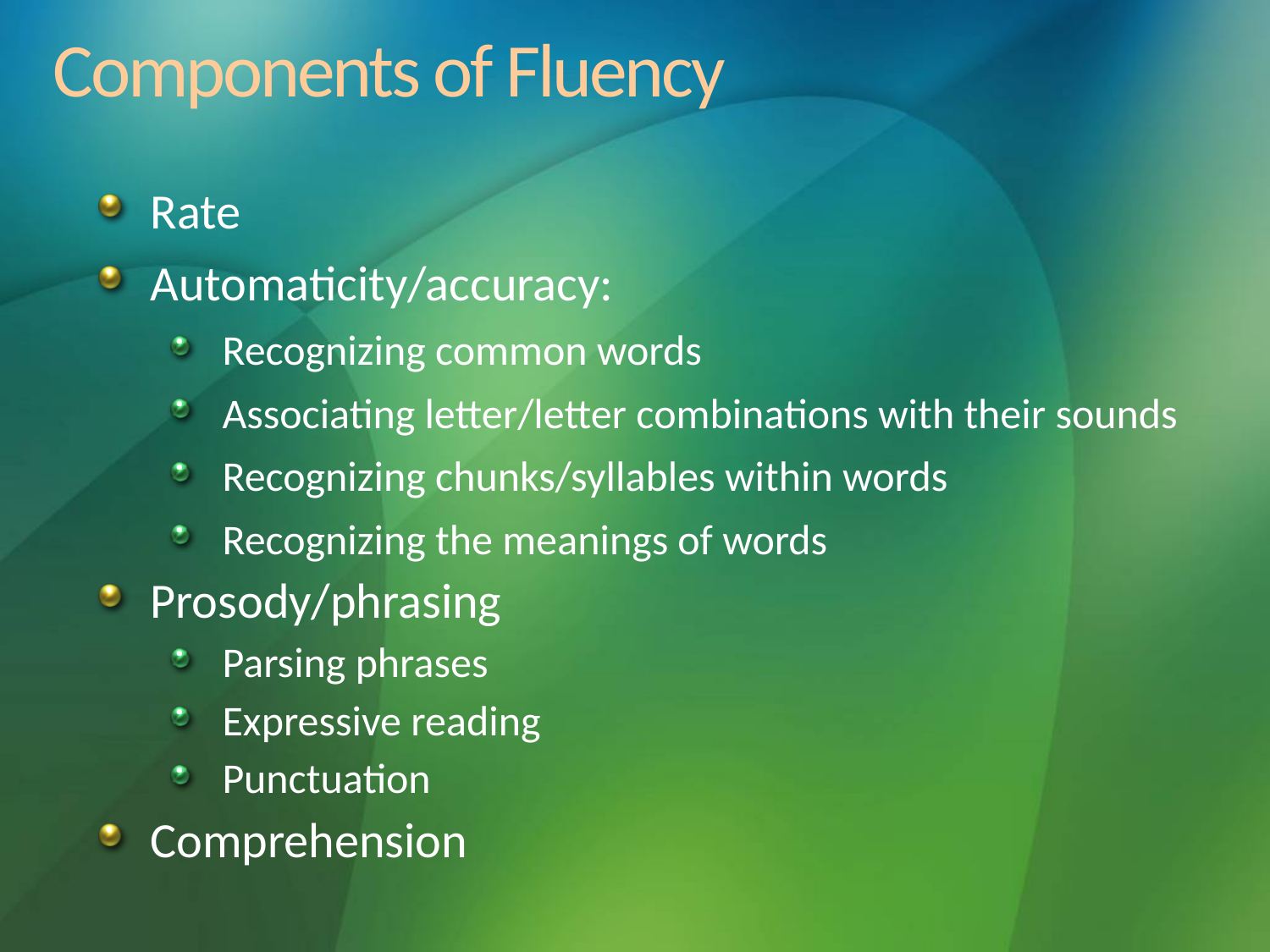

# Components of Fluency
Rate
Automaticity/accuracy:
Recognizing common words
Associating letter/letter combinations with their sounds
Recognizing chunks/syllables within words
Recognizing the meanings of words
Prosody/phrasing
Parsing phrases
Expressive reading
Punctuation
Comprehension